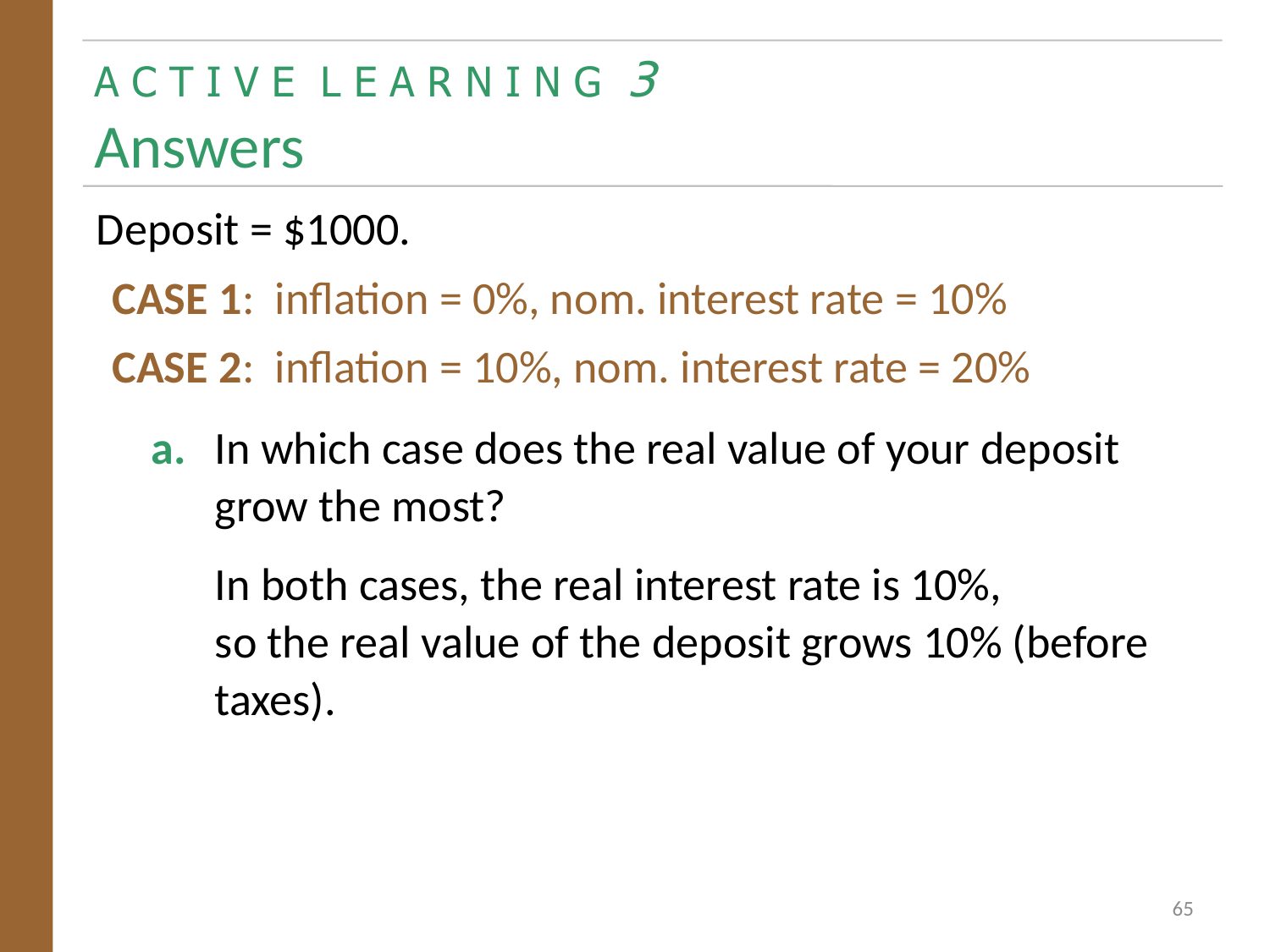

# A C T I V E  L E A R N I N G  3 Answers
Deposit = $1000.
CASE 1:  inflation = 0%, nom. interest rate = 10%
CASE 2:  inflation = 10%, nom. interest rate = 20%
a.	In which case does the real value of your deposit grow the most?
	In both cases, the real interest rate is 10%,
so the real value of the deposit grows 10% (before taxes).
65